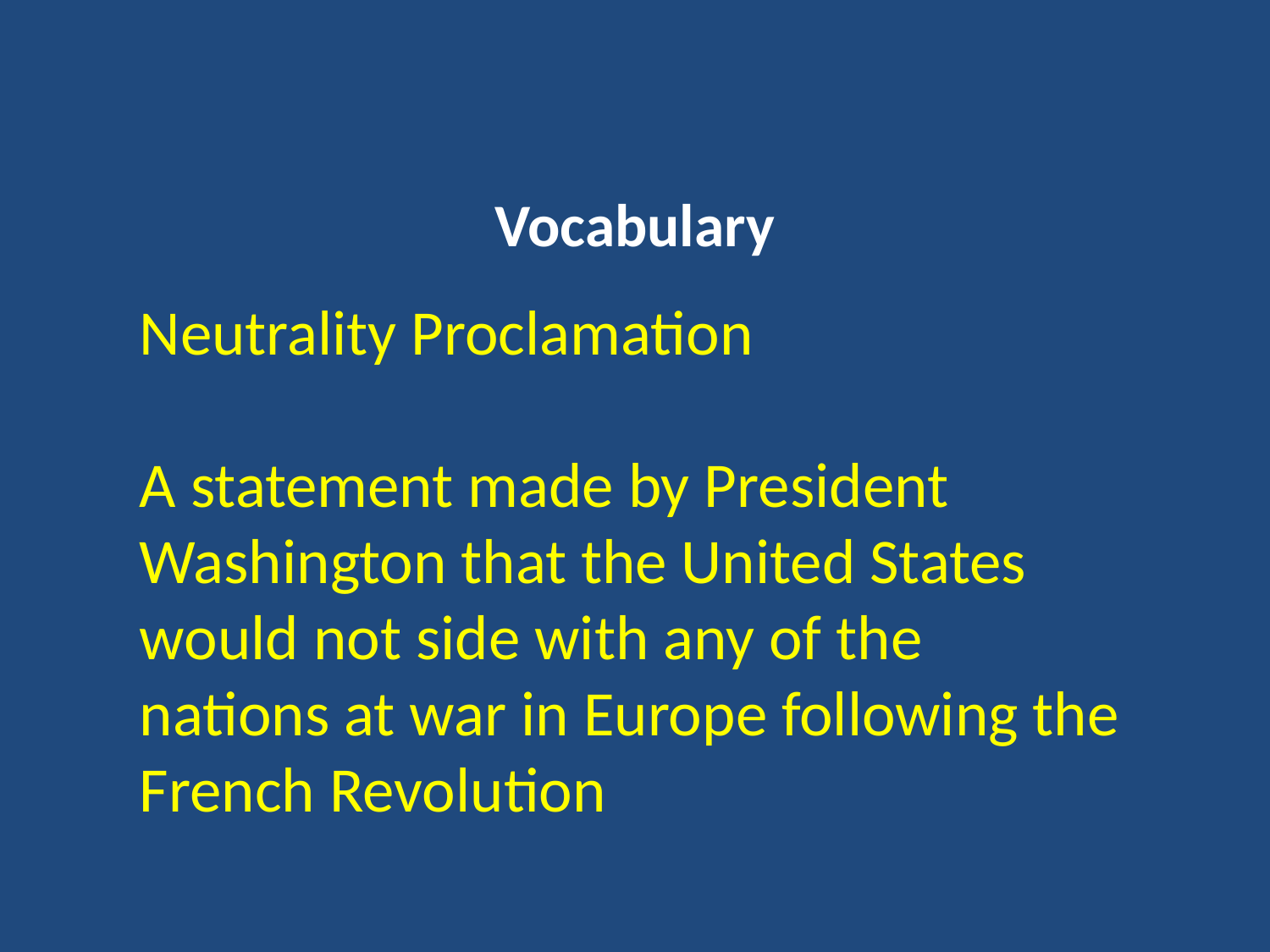

# Vocabulary
Neutrality Proclamation

A statement made by President Washington that the United States would not side with any of the nations at war in Europe following the French Revolution